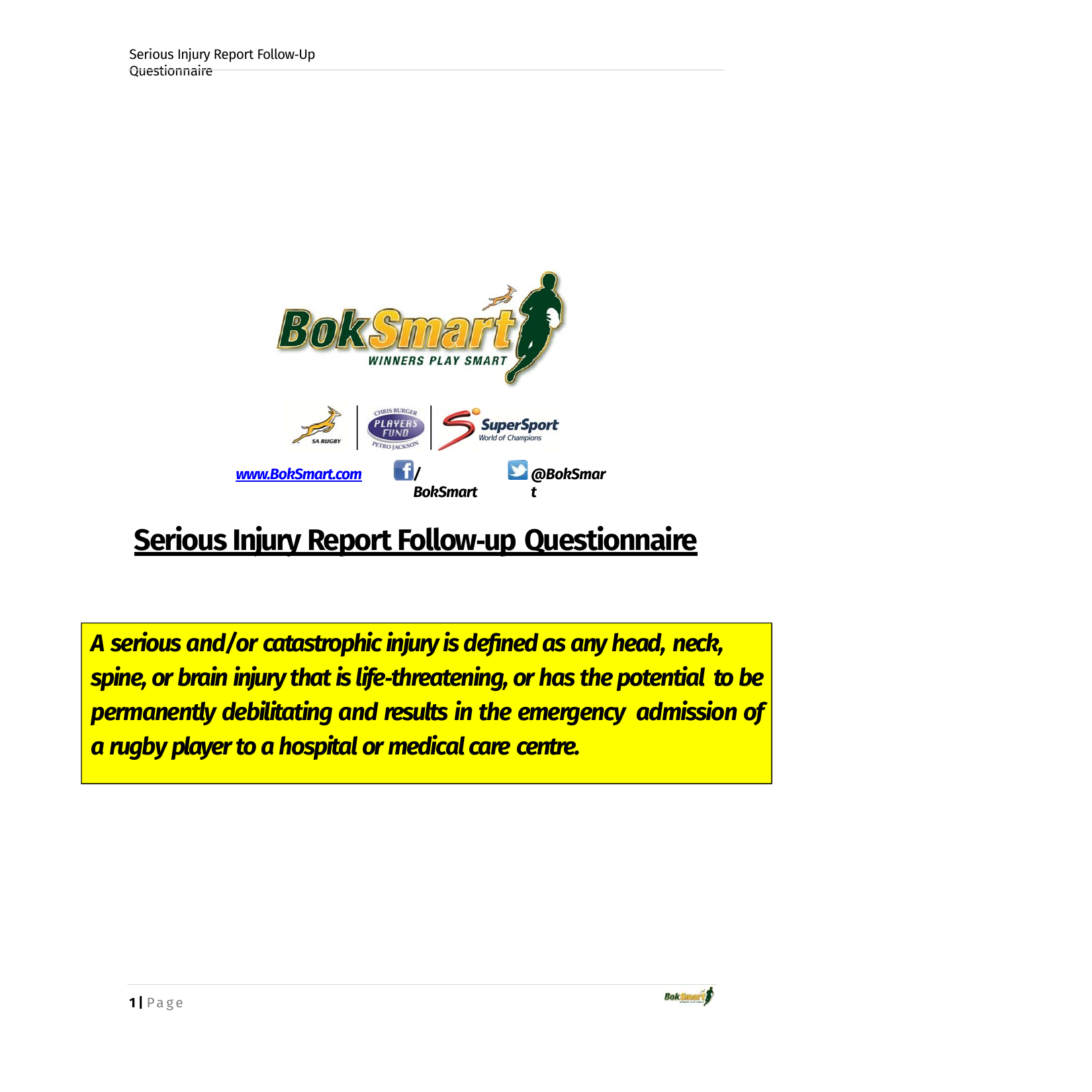

Serious Injury Report Follow‐Up Questionnaire

www.BokSmart.com
/BokSmart
@BokSmart
Serious Injury Report Follow‐up Questionnaire

A serious and/or catastrophic injury is defined as any head, neck,
spine, or brain injury that is life‐threatening, or has the potential  to be permanently debilitating and results in the emergency  admission of a rugby player to a hospital or medical care centre.

1 | Page